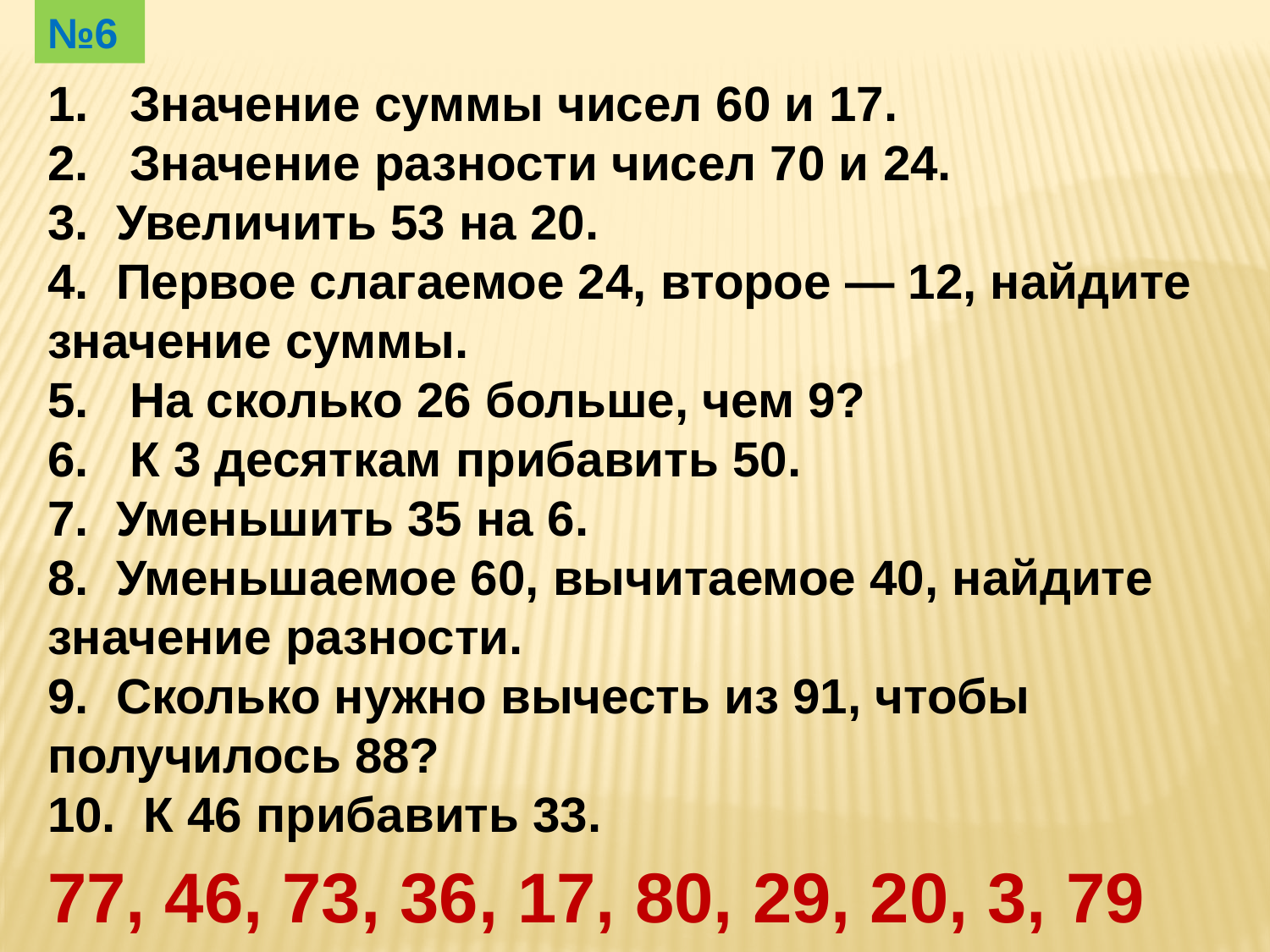

№6
1.   Значение суммы чисел 60 и 17.
2.   Значение разности чисел 70 и 24.
3.  Увеличить 53 на 20.
4.  Первое слагаемое 24, второе — 12, найдите значение суммы.
5.   На сколько 26 больше, чем 9?
6.   К 3 десяткам прибавить 50.
7.  Уменьшить 35 на 6.
8.  Уменьшаемое 60, вычитаемое 40, найдите значение разности.
9.  Сколько нужно вычесть из 91, чтобы получилось 88?
10.  К 46 прибавить 33.
77, 46, 73, 36, 17, 80, 29, 20, 3, 79